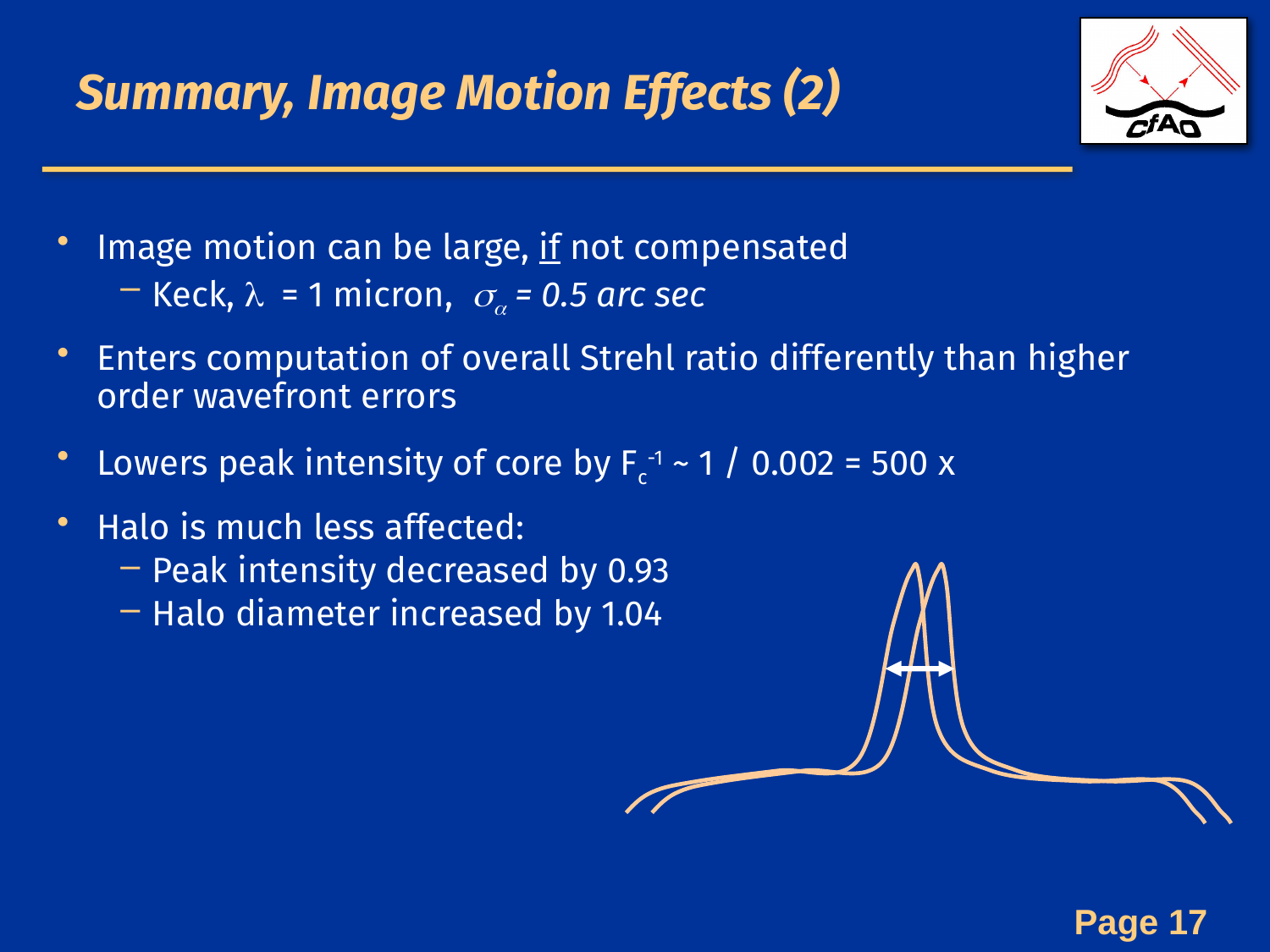

# Summary, Image Motion Effects (2)
Image motion can be large, if not compensated
Keck, λ = 1 micron,  σα = 0.5 arc sec
Enters computation of overall Strehl ratio differently than higher order wavefront errors
Lowers peak intensity of core by Fc-1 ~ 1 / 0.002 = 500 x
Halo is much less affected:
Peak intensity decreased by 0.93
Halo diameter increased by 1.04